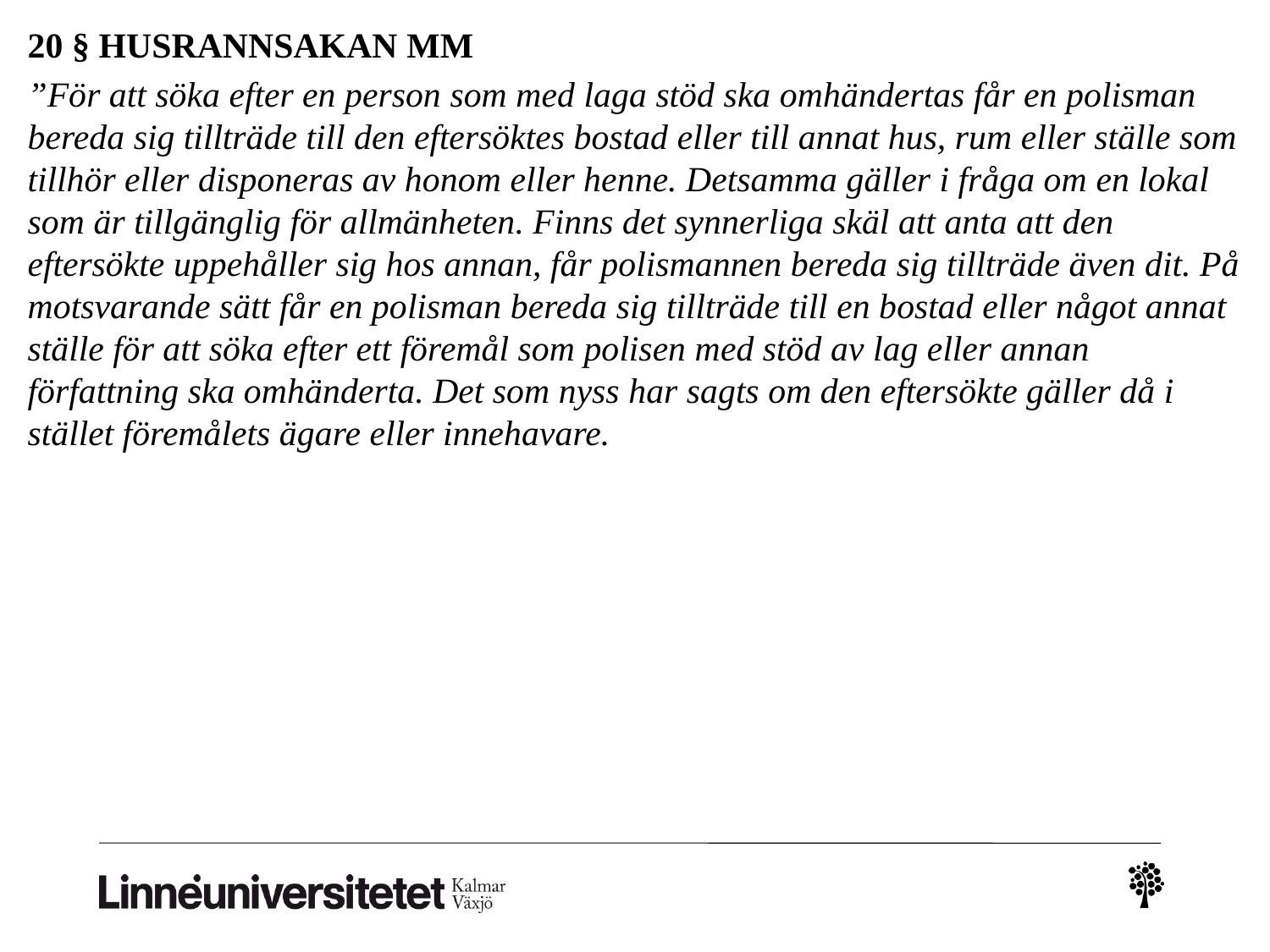

20 § HUSRANNSAKAN MM
”För att söka efter en person som med laga stöd ska omhändertas får en polisman bereda sig tillträde till den eftersöktes bostad eller till annat hus, rum eller ställe som tillhör eller disponeras av honom eller henne. Detsamma gäller i fråga om en lokal som är tillgänglig för allmänheten. Finns det synnerliga skäl att anta att den eftersökte uppehåller sig hos annan, får polismannen bereda sig tillträde även dit. På motsvarande sätt får en polisman bereda sig tillträde till en bostad eller något annat ställe för att söka efter ett föremål som polisen med stöd av lag eller annan författning ska omhänderta. Det som nyss har sagts om den eftersökte gäller då i stället föremålets ägare eller innehavare.